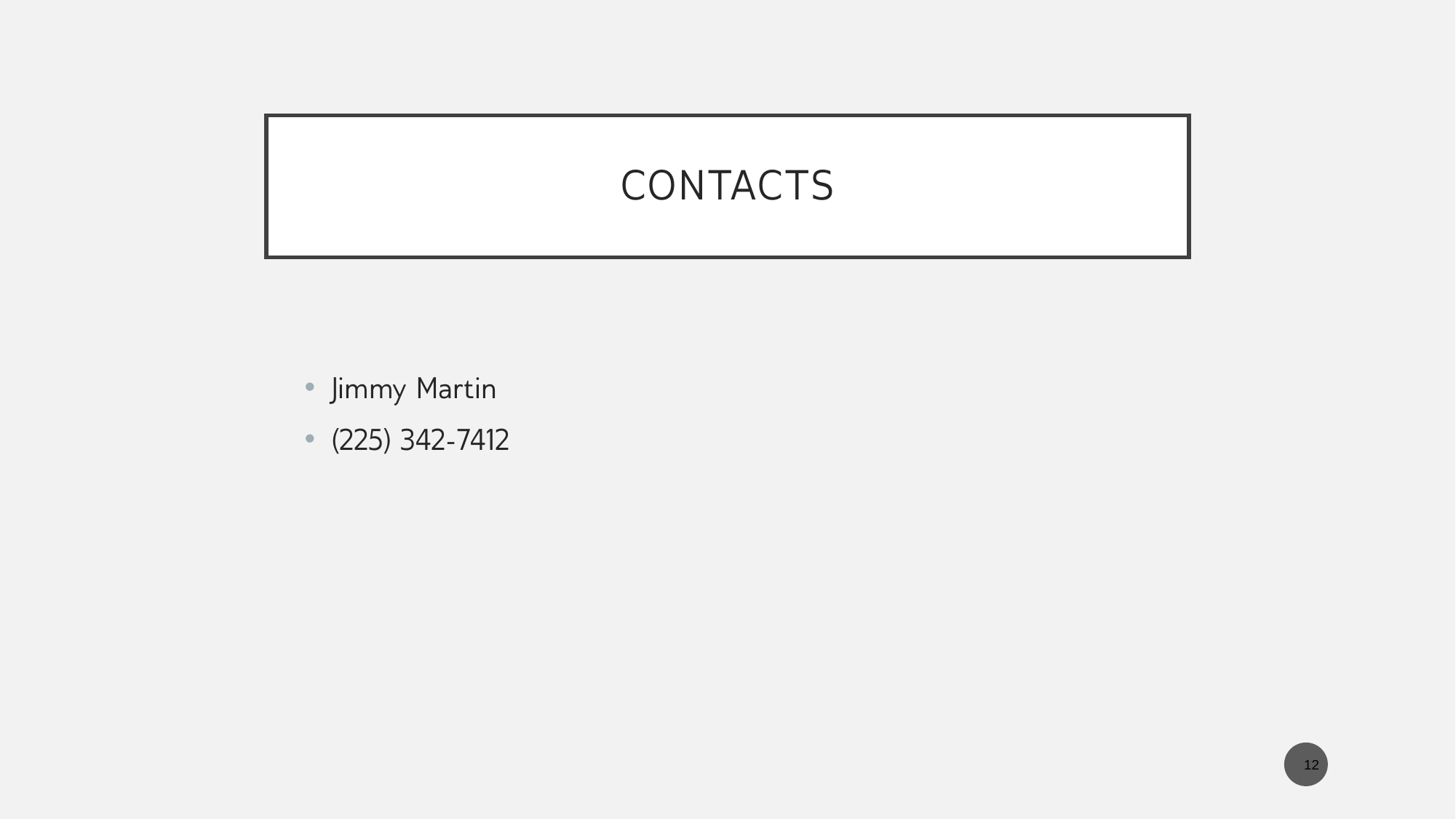

# Contacts

Jimmy Martin
(225) 342-7412

12